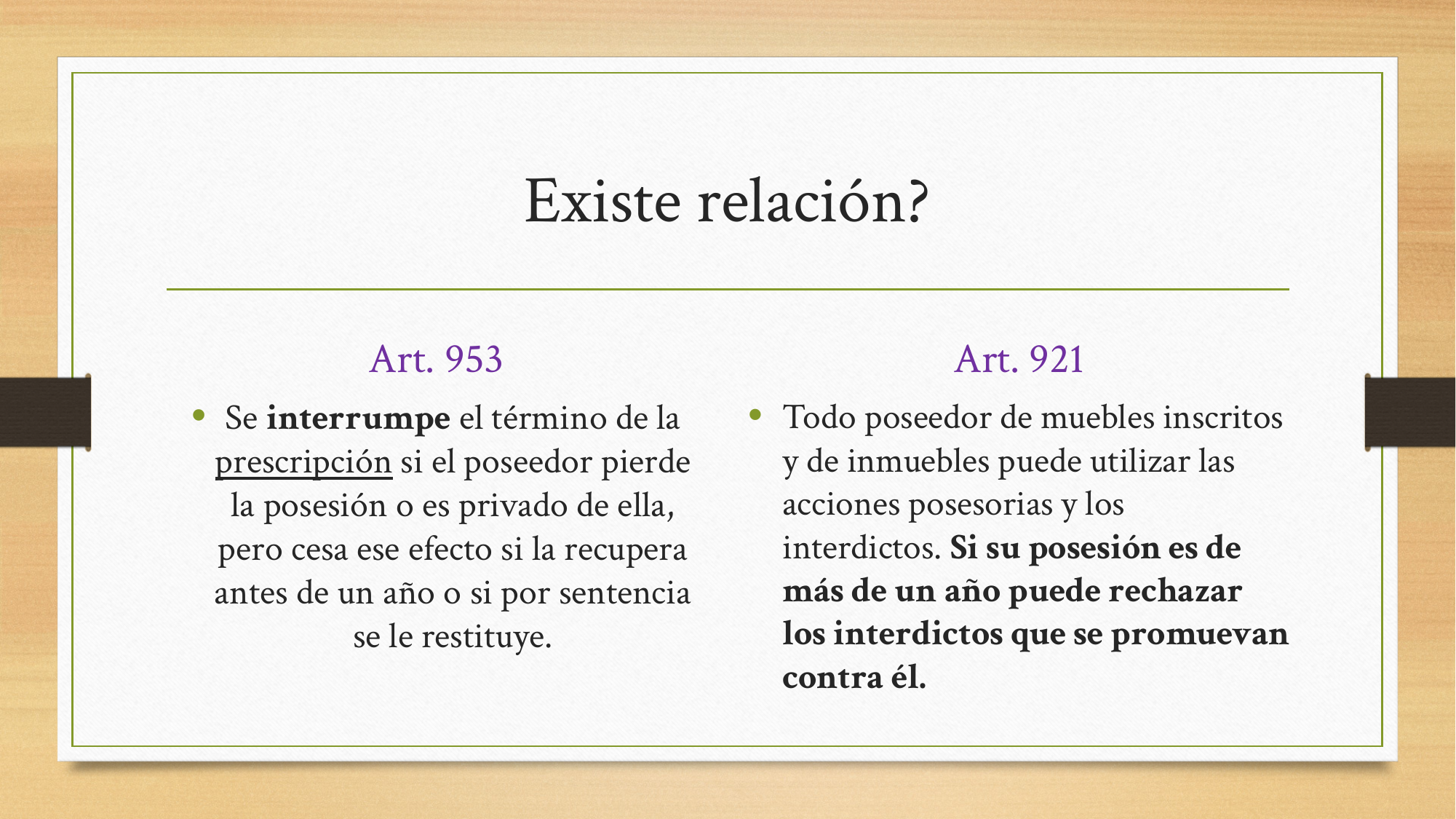

# Existe relación?
Art. 953
Art. 921
Se interrumpe el término de la prescripción si el poseedor pierde la posesión o es privado de ella, pero cesa ese efecto si la recupera antes de un año o si por sentencia se le restituye.
Todo poseedor de muebles inscritos y de inmuebles puede utilizar las acciones posesorias y los interdictos. Si su posesión es de más de un año puede rechazar los interdictos que se promuevan contra él.